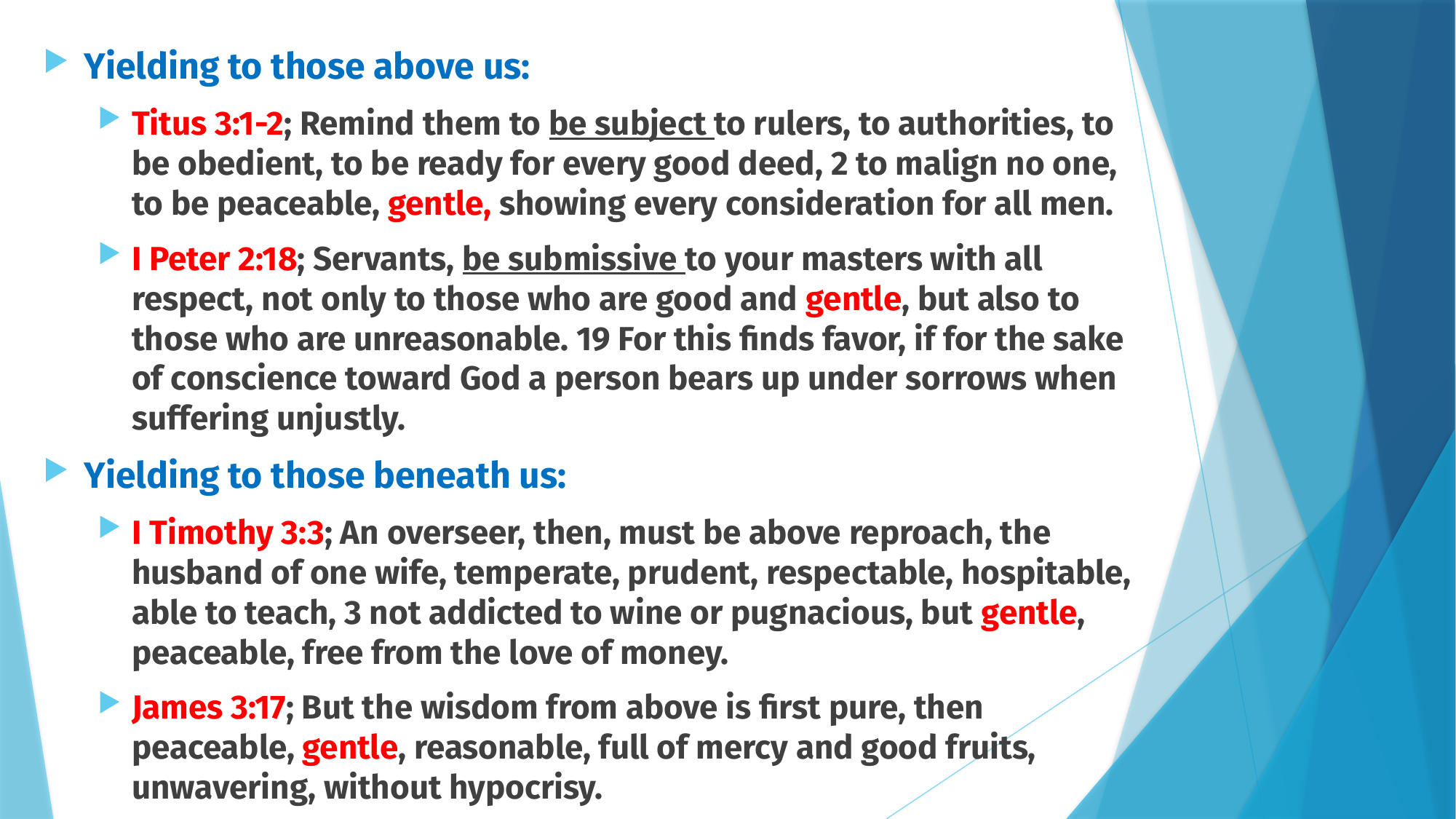

#
Yielding to those above us:
Titus 3:1-2; Remind them to be subject to rulers, to authorities, to be obedient, to be ready for every good deed, 2 to malign no one, to be peaceable, gentle, showing every consideration for all men.
I Peter 2:18; Servants, be submissive to your masters with all respect, not only to those who are good and gentle, but also to those who are unreasonable. 19 For this finds favor, if for the sake of conscience toward God a person bears up under sorrows when suffering unjustly.
Yielding to those beneath us:
I Timothy 3:3; An overseer, then, must be above reproach, the husband of one wife, temperate, prudent, respectable, hospitable, able to teach, 3 not addicted to wine or pugnacious, but gentle, peaceable, free from the love of money.
James 3:17; But the wisdom from above is first pure, then peaceable, gentle, reasonable, full of mercy and good fruits, unwavering, without hypocrisy.